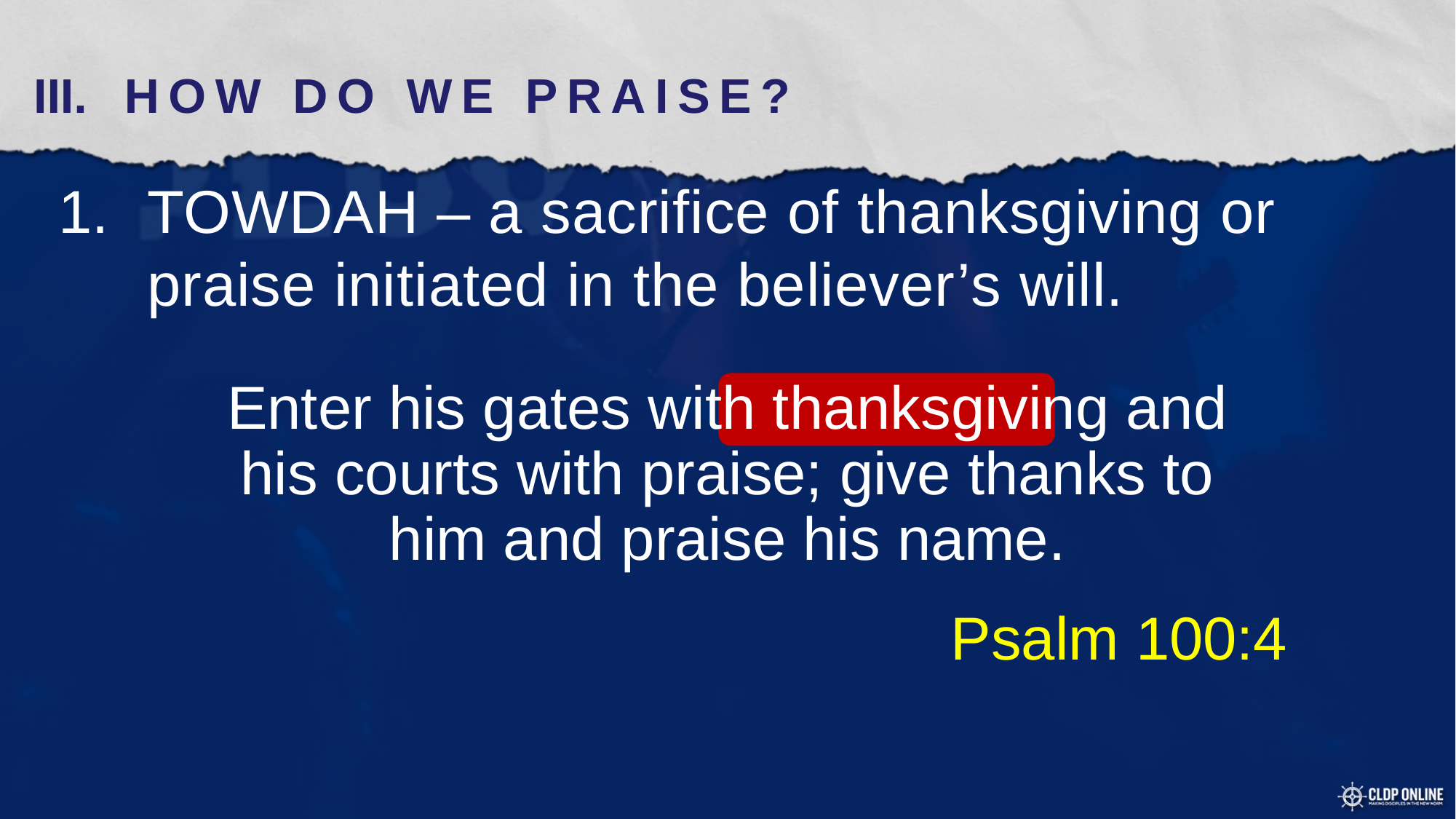

HOW DO WE PRAISE?
TOWDAH – a sacrifice of thanksgiving or praise initiated in the believer’s will.
Enter his gates with thanksgiving and his courts with praise; give thanks to him and praise his name.

Psalm 100:4